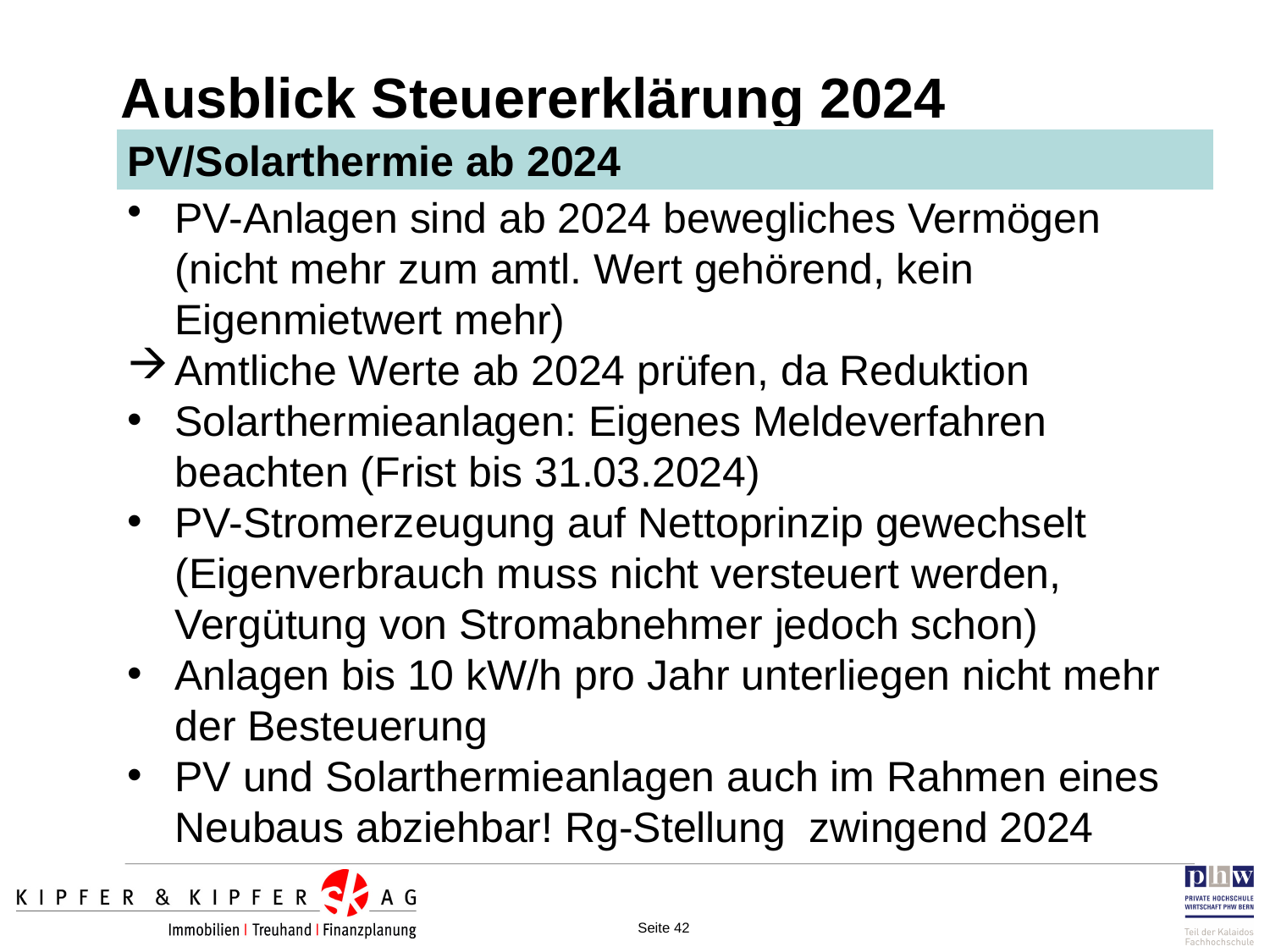

Ausblick Steuererklärung 2024
PV/Solarthermie ab 2024
PV-Anlagen sind ab 2024 bewegliches Vermögen (nicht mehr zum amtl. Wert gehörend, kein Eigenmietwert mehr)
Amtliche Werte ab 2024 prüfen, da Reduktion
Solarthermieanlagen: Eigenes Meldeverfahren beachten (Frist bis 31.03.2024)
PV-Stromerzeugung auf Nettoprinzip gewechselt (Eigenverbrauch muss nicht versteuert werden, Vergütung von Stromabnehmer jedoch schon)
Anlagen bis 10 kW/h pro Jahr unterliegen nicht mehr der Besteuerung
PV und Solarthermieanlagen auch im Rahmen eines Neubaus abziehbar! Rg-Stellung  zwingend 2024
Seite 42